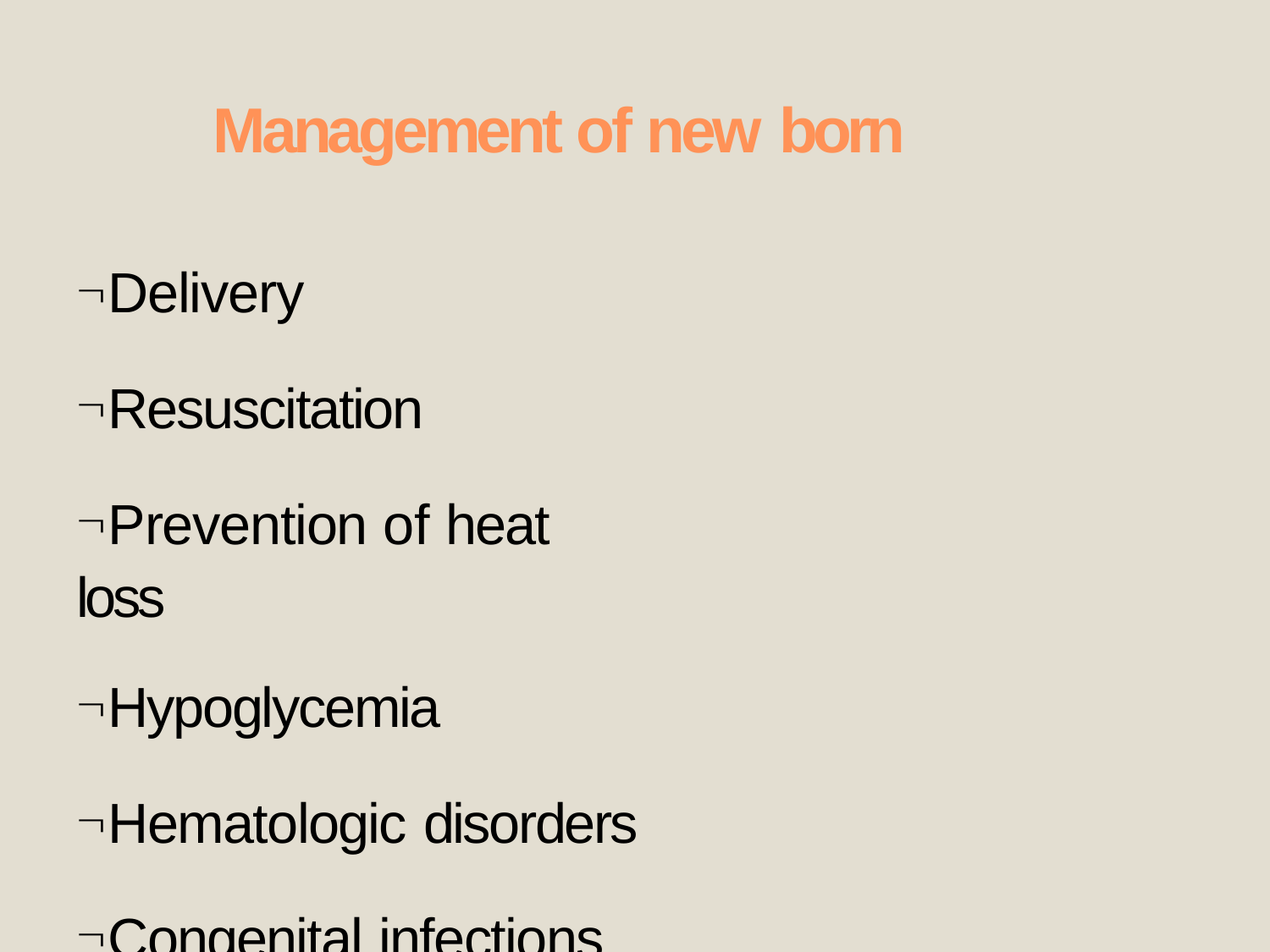

# Management of new born
¬Delivery
¬Resuscitation
¬Prevention of heat loss
¬Hypoglycemia
¬Hematologic disorders
¬Congenital infections
¬Genetic anomalies